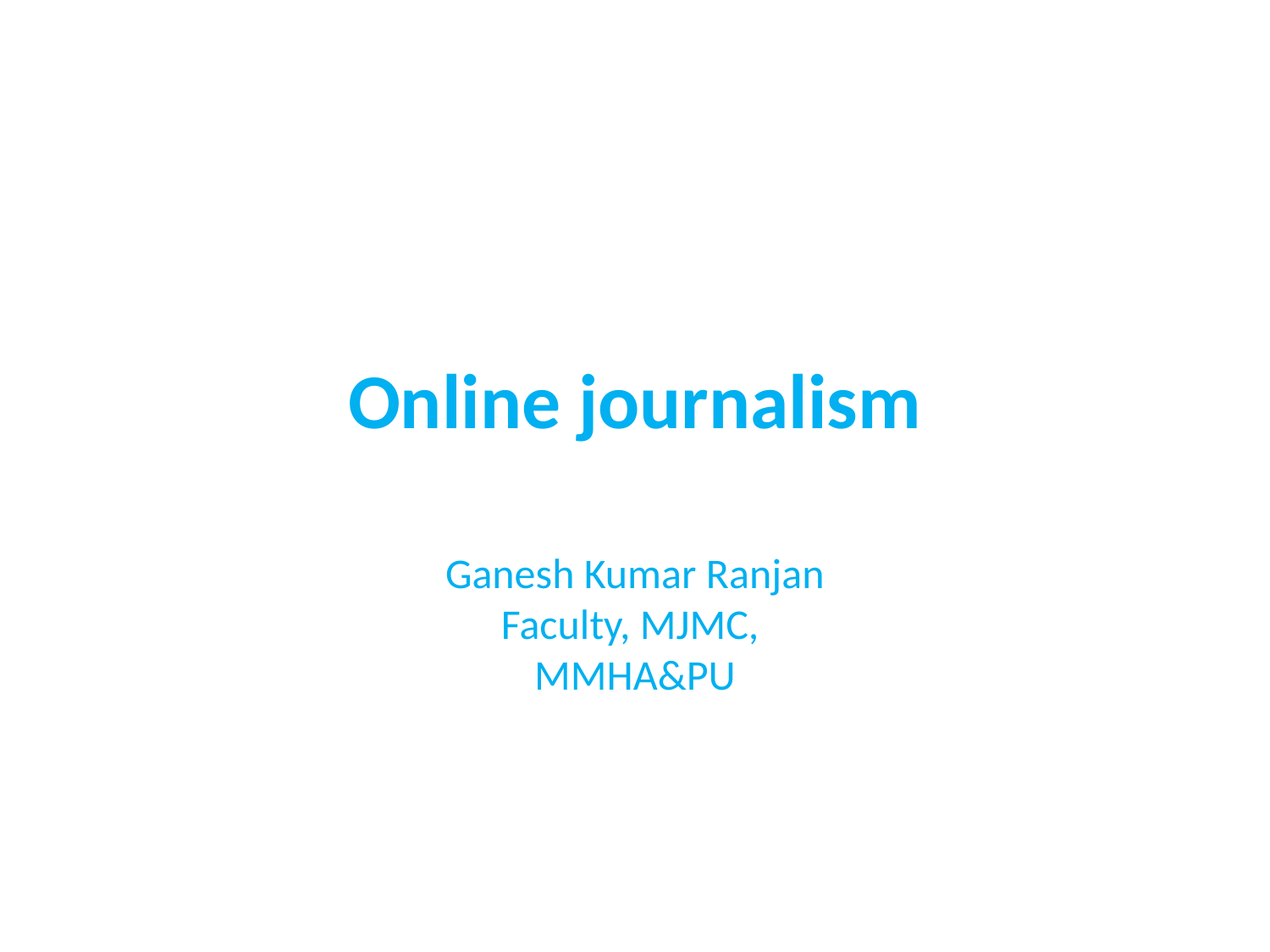

# Online journalism
Ganesh Kumar Ranjan
Faculty, MJMC,
MMHA&PU